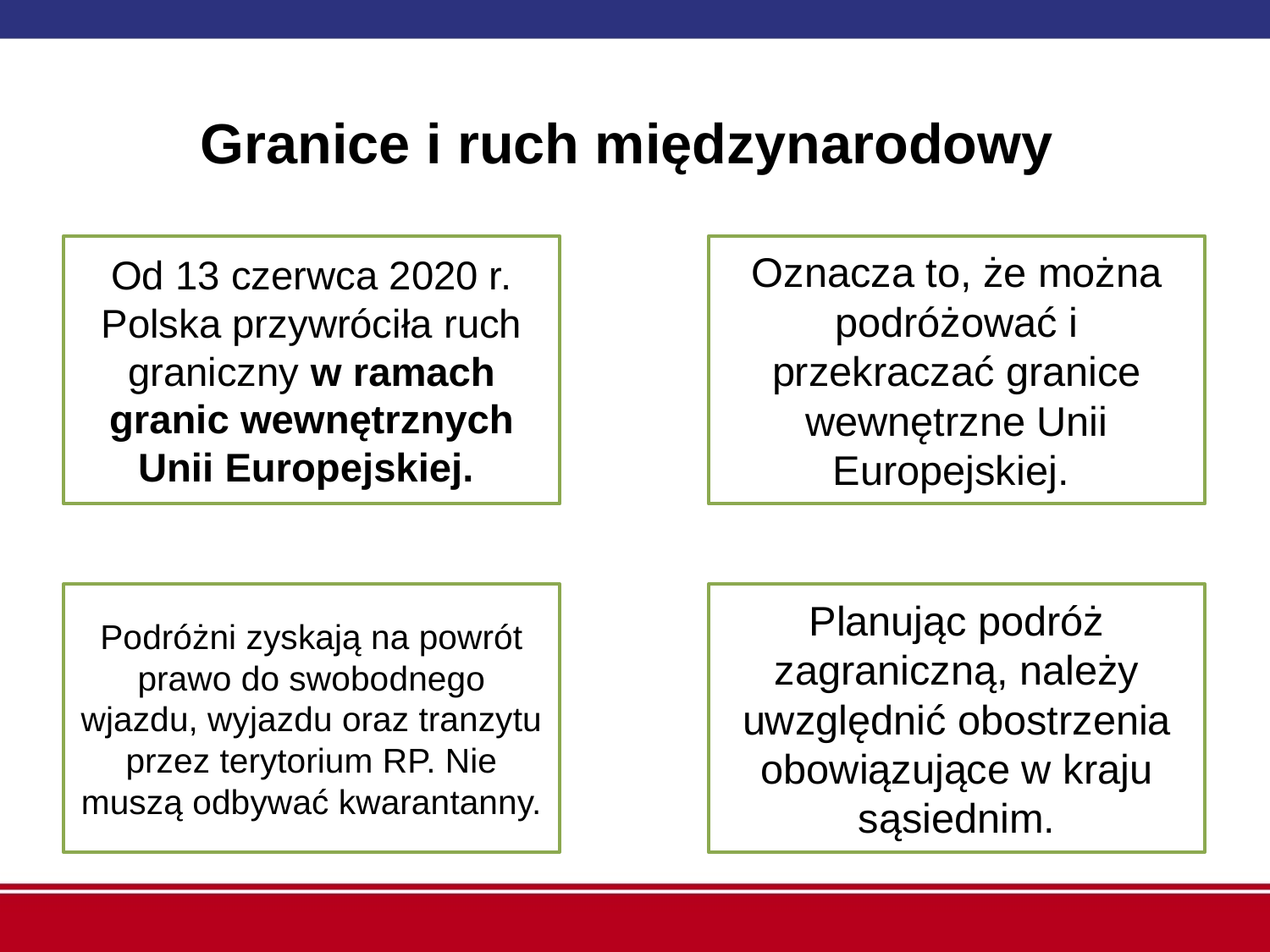

# Granice i ruch międzynarodowy
Od 13 czerwca 2020 r. Polska przywróciła ruch graniczny w ramach granic wewnętrznych Unii Europejskiej.
Oznacza to, że można podróżować i przekraczać granice wewnętrzne Unii Europejskiej.
Podróżni zyskają na powrót prawo do swobodnego wjazdu, wyjazdu oraz tranzytu przez terytorium RP. Nie muszą odbywać kwarantanny.
Planując podróż zagraniczną, należy uwzględnić obostrzenia obowiązujące w kraju sąsiednim.